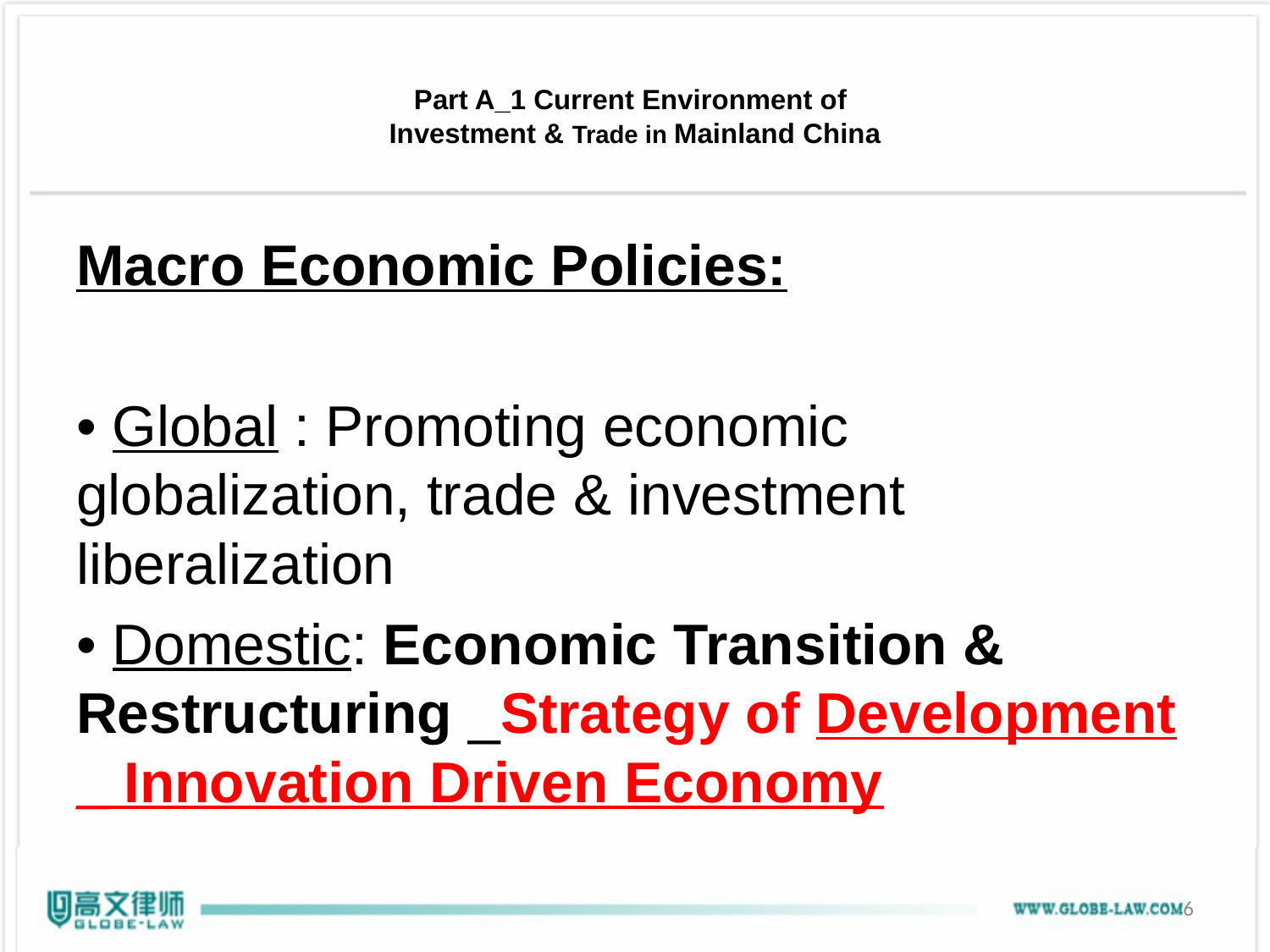

# Part A_1 Current Environment of Investment & Trade in Mainland China
Macro Economic Policies:

• Global : Promoting economic globalization, trade & investment liberalization
• Domestic: Economic Transition & Restructuring _Strategy of Development _ Innovation Driven Economy

6